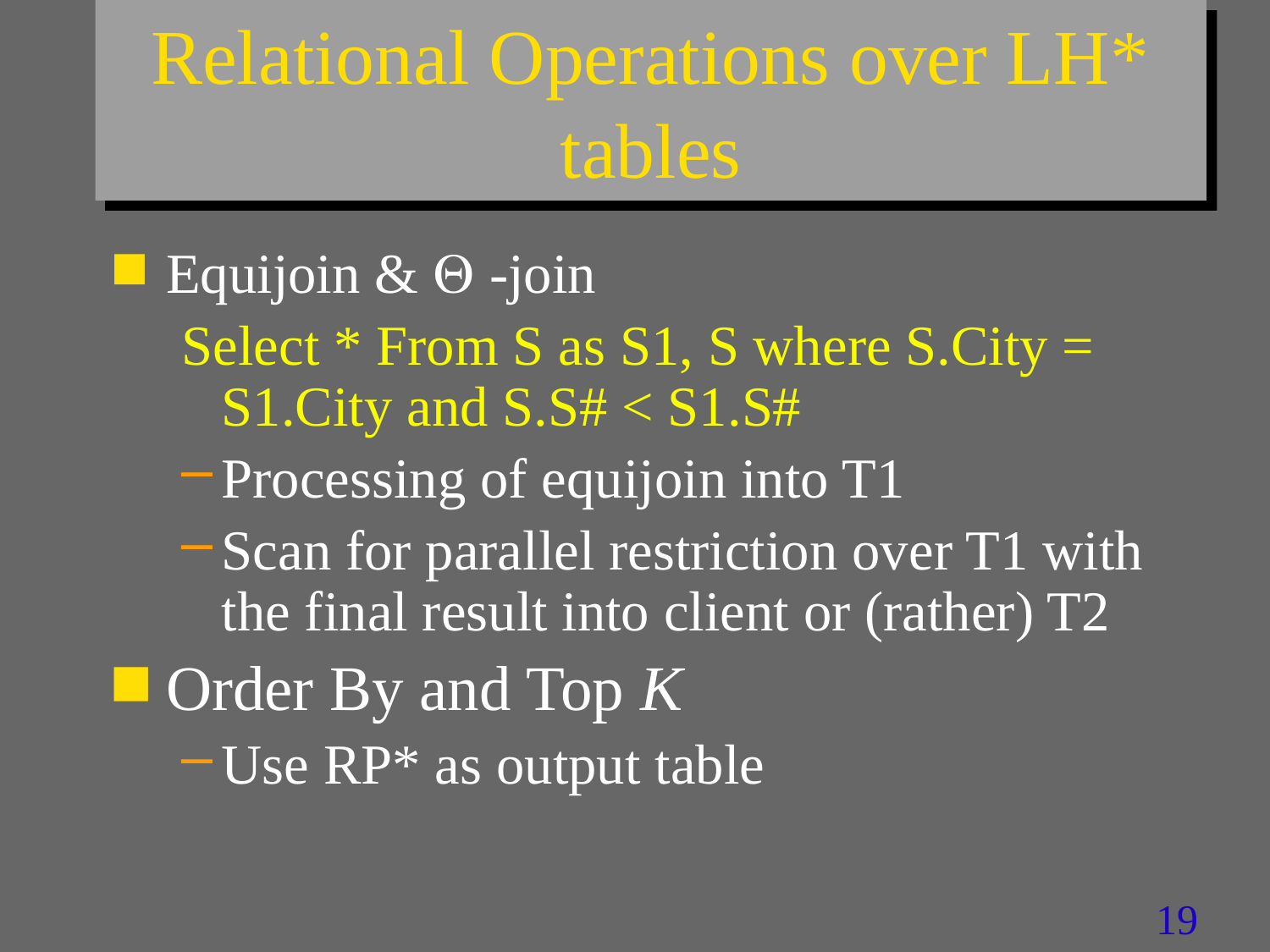

# Relational Operations over LH* tables
Equijoin & Θ -join
Select * From S as S1, S where S.City = S1.City and S.S# < S1.S#
Processing of equijoin into T1
Scan for parallel restriction over T1 with the final result into client or (rather) T2
Order By and Top K
Use RP* as output table